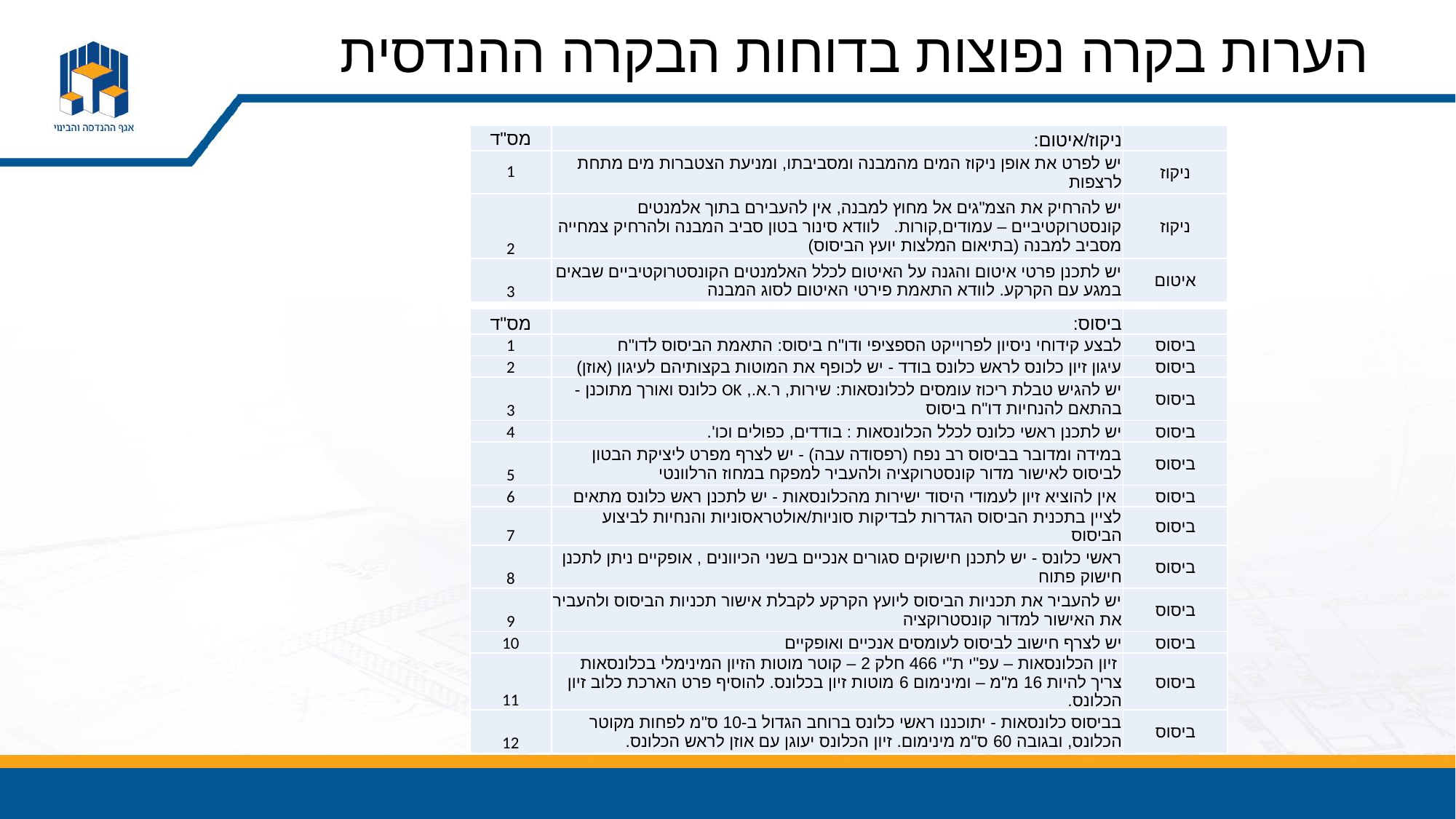

# הערות בקרה נפוצות בדוחות הבקרה ההנדסית
| מס"ד | ניקוז/איטום: |  |
| --- | --- | --- |
| 1 | יש לפרט את אופן ניקוז המים מהמבנה ומסביבתו, ומניעת הצטברות מים מתחת לרצפות | ניקוז |
| 2 | יש להרחיק את הצמ"גים אל מחוץ למבנה, אין להעבירם בתוך אלמנטים קונסטרוקטיביים – עמודים,קורות. לוודא סינור בטון סביב המבנה ולהרחיק צמחייה מסביב למבנה (בתיאום המלצות יועץ הביסוס) | ניקוז |
| 3 | יש לתכנן פרטי איטום והגנה על האיטום לכלל האלמנטים הקונסטרוקטיביים שבאים במגע עם הקרקע. לוודא התאמת פירטי האיטום לסוג המבנה | איטום |

| מס"ד | ביסוס: |  |
| --- | --- | --- |
| 1 | לבצע קידוחי ניסיון לפרוייקט הספציפי ודו"ח ביסוס: התאמת הביסוס לדו"ח | ביסוס |
| 2 | עיגון זיון כלונס לראש כלונס בודד - יש לכופף את המוטות בקצותיהם לעיגון (אוזן) | ביסוס |
| 3 | יש להגיש טבלת ריכוז עומסים לכלונסאות: שירות, ר.א., OK כלונס ואורך מתוכנן - בהתאם להנחיות דו"ח ביסוס | ביסוס |
| 4 | יש לתכנן ראשי כלונס לכלל הכלונסאות : בודדים, כפולים וכו'. | ביסוס |
| 5 | במידה ומדובר בביסוס רב נפח (רפסודה עבה) - יש לצרף מפרט ליציקת הבטון לביסוס לאישור מדור קונסטרוקציה ולהעביר למפקח במחוז הרלוונטי | ביסוס |
| 6 | אין להוציא זיון לעמודי היסוד ישירות מהכלונסאות - יש לתכנן ראש כלונס מתאים | ביסוס |
| 7 | לציין בתכנית הביסוס הגדרות לבדיקות סוניות/אולטראסוניות והנחיות לביצוע הביסוס | ביסוס |
| 8 | ראשי כלונס - יש לתכנן חישוקים סגורים אנכיים בשני הכיוונים , אופקיים ניתן לתכנן חישוק פתוח | ביסוס |
| 9 | יש להעביר את תכניות הביסוס ליועץ הקרקע לקבלת אישור תכניות הביסוס ולהעביר את האישור למדור קונסטרוקציה | ביסוס |
| 10 | יש לצרף חישוב לביסוס לעומסים אנכיים ואופקיים | ביסוס |
| 11 | זיון הכלונסאות – עפ"י ת"י 466 חלק 2 – קוטר מוטות הזיון המינימלי בכלונסאות צריך להיות 16 מ"מ – ומינימום 6 מוטות זיון בכלונס. להוסיף פרט הארכת כלוב זיון הכלונס. | ביסוס |
| 12 | בביסוס כלונסאות - יתוכננו ראשי כלונס ברוחב הגדול ב-10 ס"מ לפחות מקוטר הכלונס, ובגובה 60 ס"מ מינימום. זיון הכלונס יעוגן עם אוזן לראש הכלונס. | ביסוס |